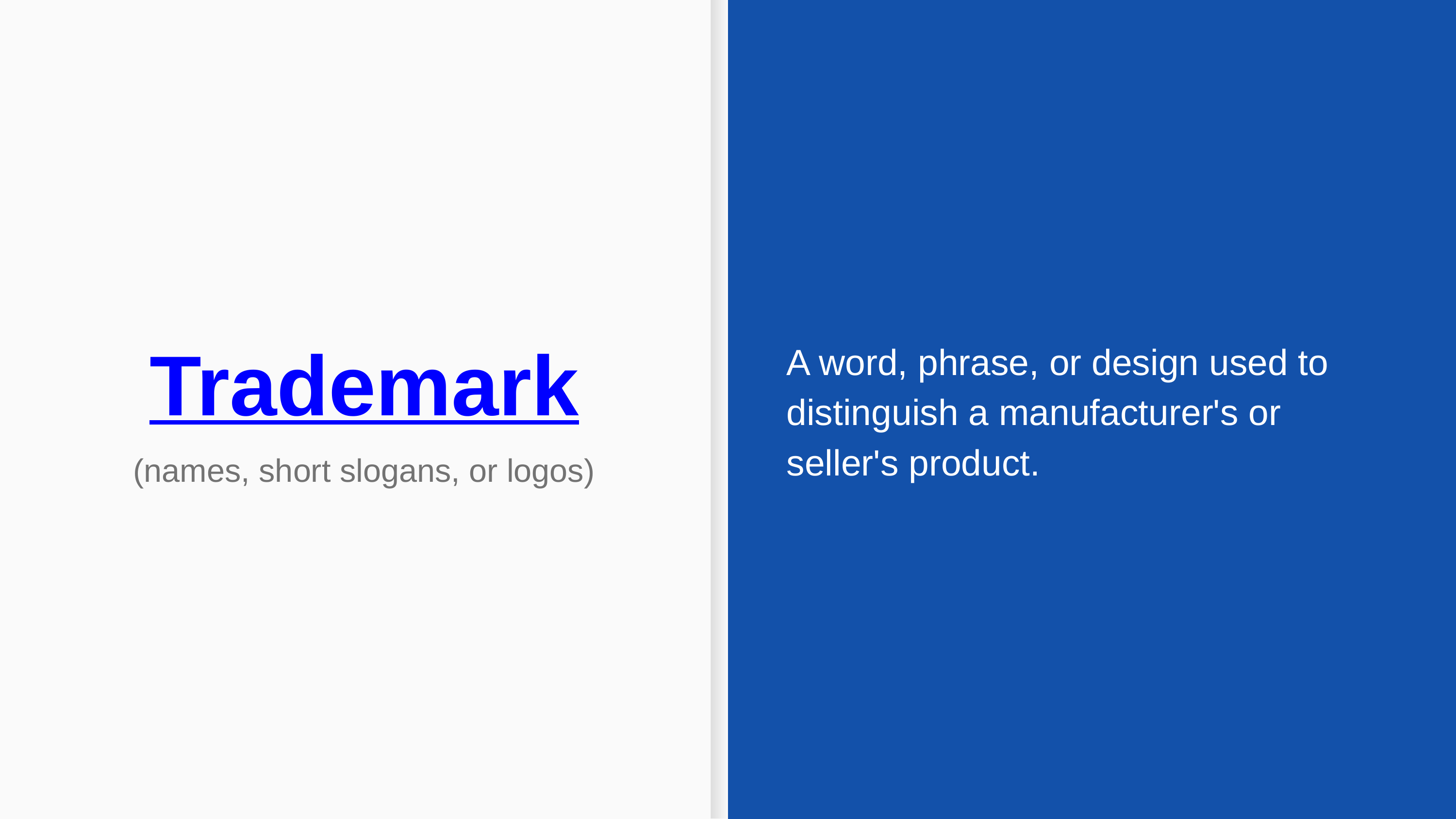

A word, phrase, or design used to distinguish a manufacturer's or seller's product.

Trademark

(names, short slogans, or logos)